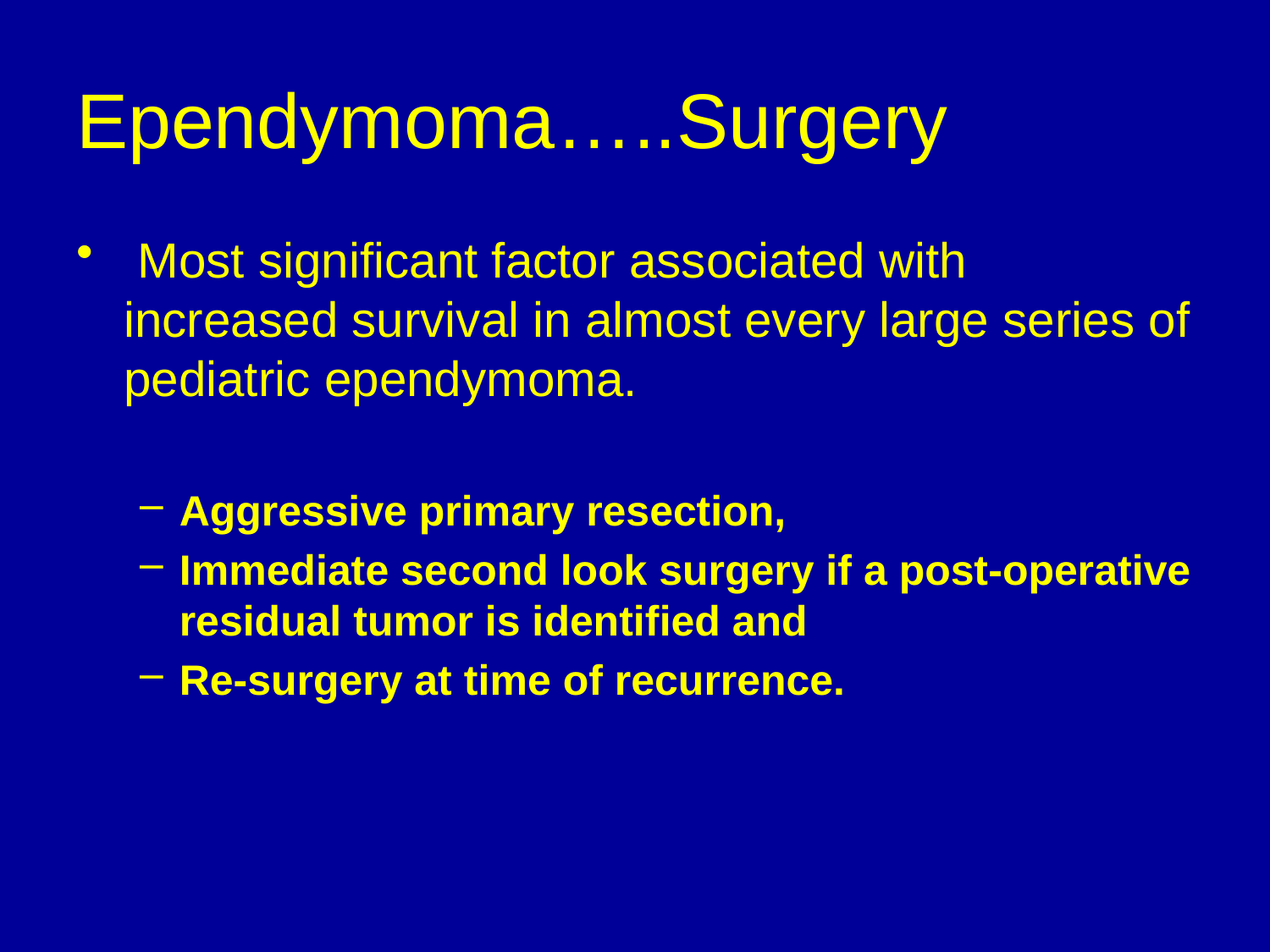

Ependymoma…..Surgery
 Most significant factor associated with increased survival in almost every large series of pediatric ependymoma.

Aggressive primary resection,
Immediate second look surgery if a post-operative residual tumor is identified and
Re-surgery at time of recurrence.